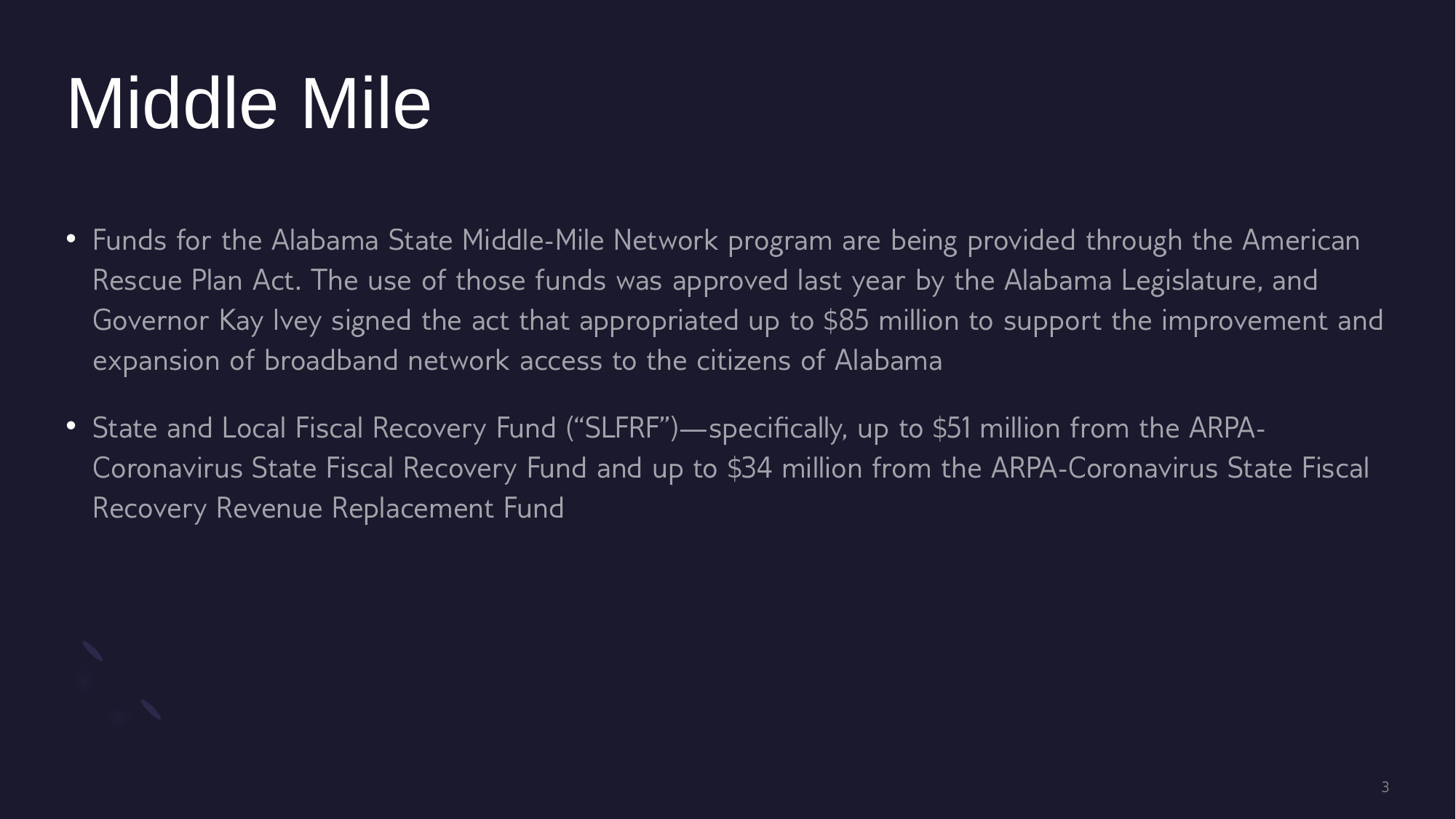

# Middle Mile
Funds for the Alabama State Middle-Mile Network program are being provided through the American Rescue Plan Act. The use of those funds was approved last year by the Alabama Legislature, and Governor Kay Ivey signed the act that appropriated up to $85 million to support the improvement and expansion of broadband network access to the citizens of Alabama
State and Local Fiscal Recovery Fund (“SLFRF”)—specifically, up to $51 million from the ARPA-Coronavirus State Fiscal Recovery Fund and up to $34 million from the ARPA-Coronavirus State Fiscal Recovery Revenue Replacement Fund
3